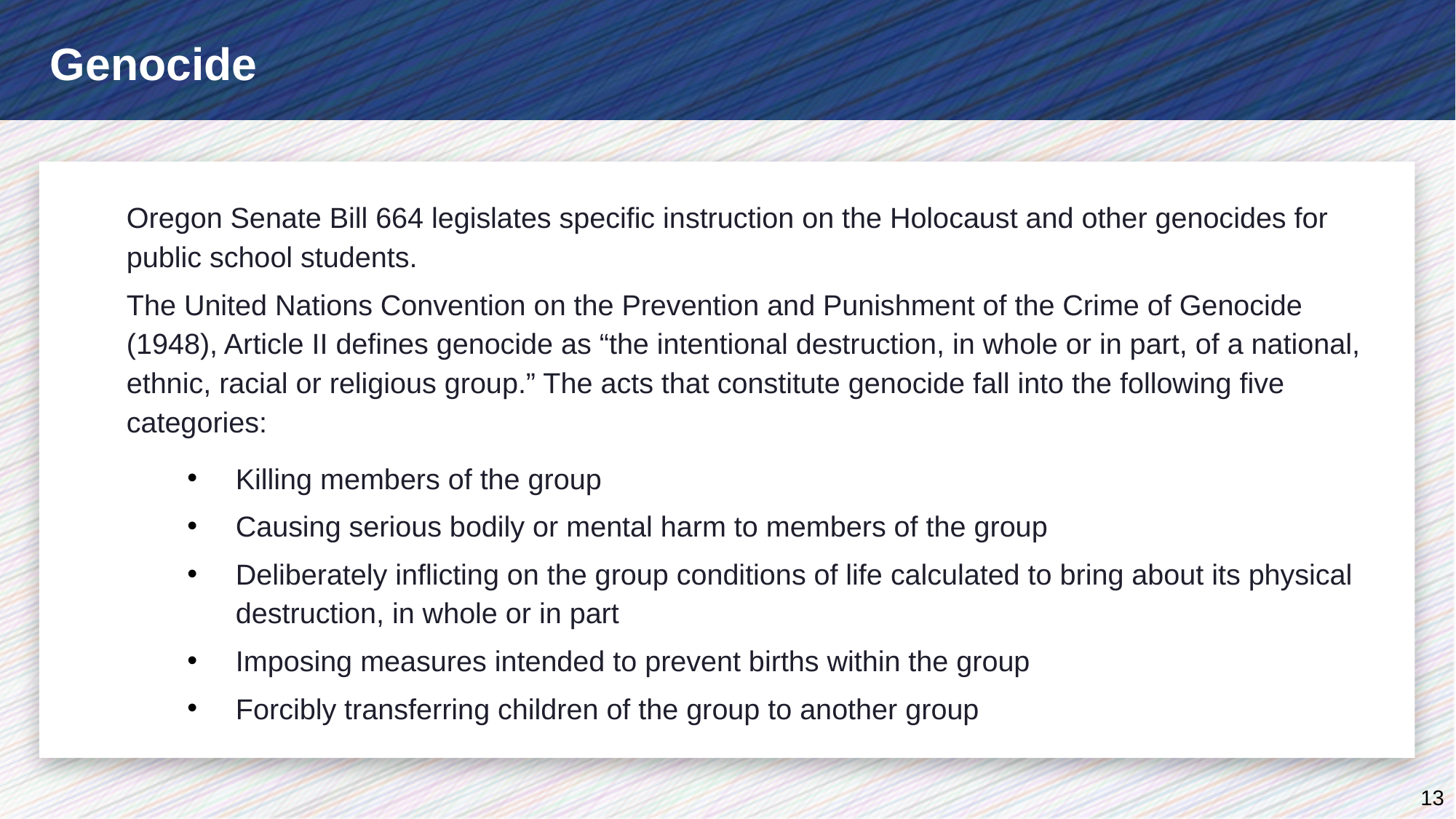

# Genocide
Oregon Senate Bill 664 legislates specific instruction on the Holocaust and other genocides for public school students.
The United Nations Convention on the Prevention and Punishment of the Crime of Genocide (1948), Article II defines genocide as “the intentional destruction, in whole or in part, of a national, ethnic, racial or religious group.” The acts that constitute genocide fall into the following five categories:
Killing members of the group
Causing serious bodily or mental harm to members of the group
Deliberately inflicting on the group conditions of life calculated to bring about its physical destruction, in whole or in part
Imposing measures intended to prevent births within the group
Forcibly transferring children of the group to another group
13